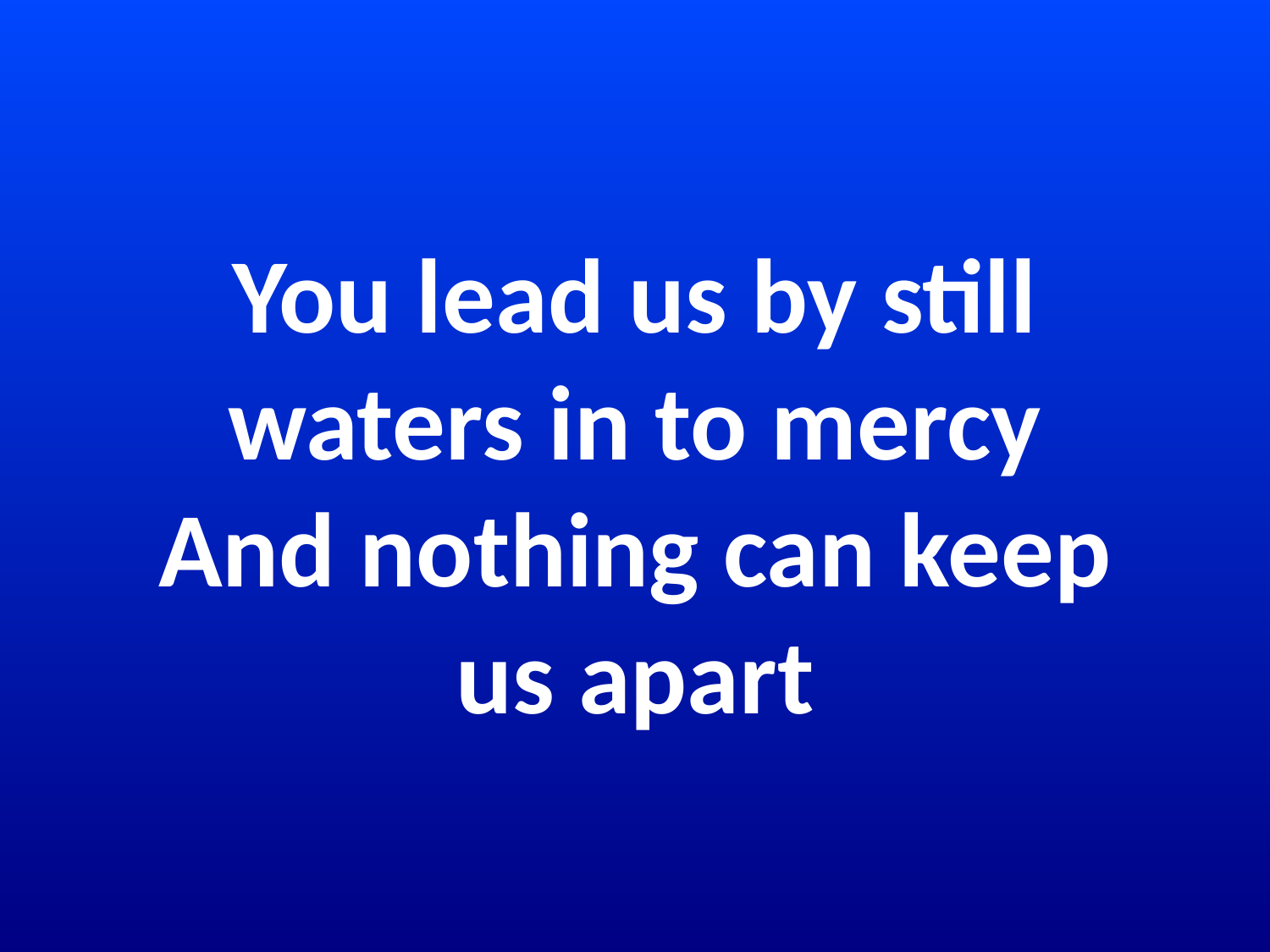

# You lead us by still waters in to mercy And nothing can keep us apart